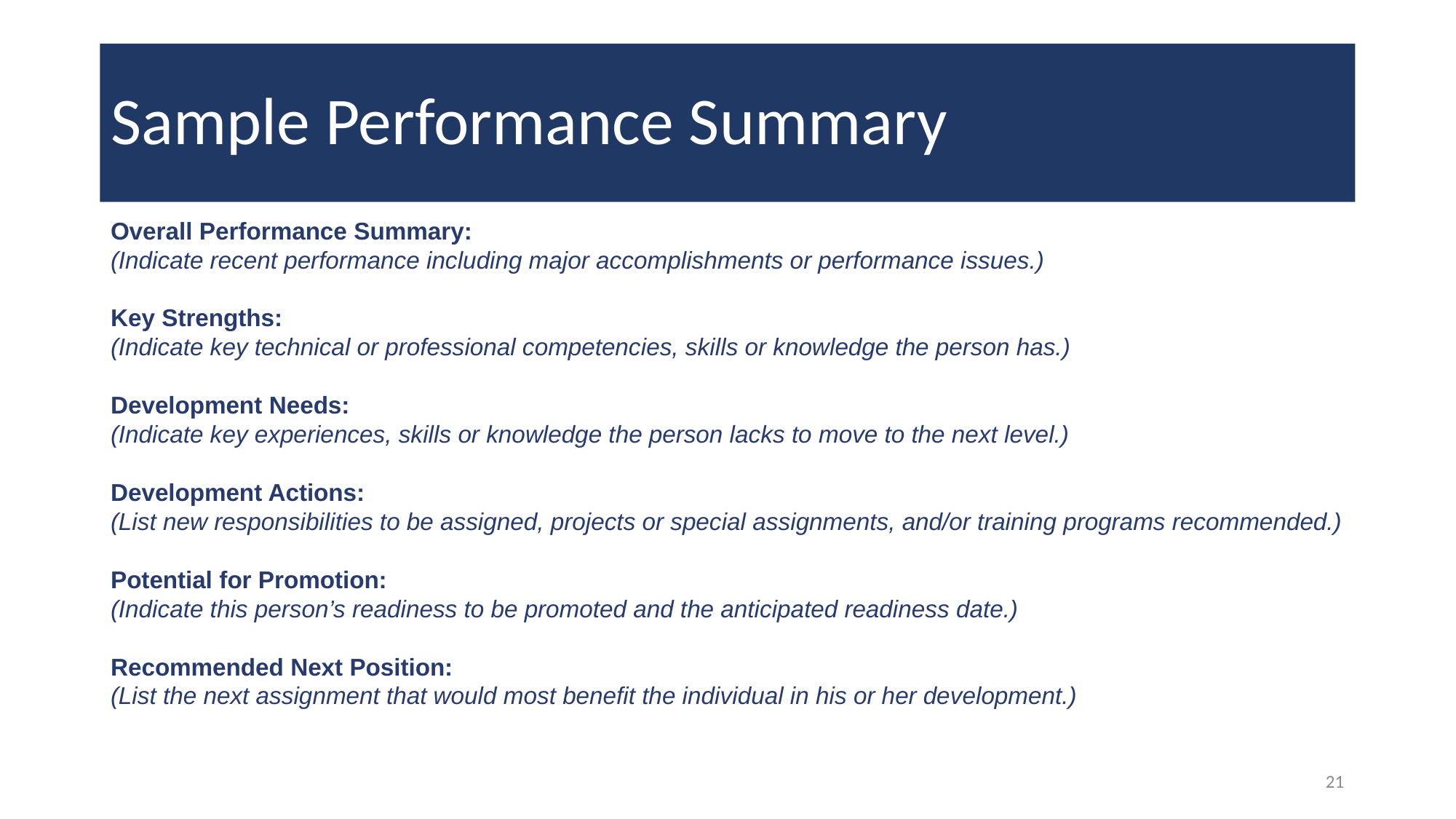

# Sample Performance Summary
Overall Performance Summary:
(Indicate recent performance including major accomplishments or performance issues.)

Key Strengths:
(Indicate key technical or professional competencies, skills or knowledge the person has.)

Development Needs:
(Indicate key experiences, skills or knowledge the person lacks to move to the next level.)

Development Actions:
(List new responsibilities to be assigned, projects or special assignments, and/or training programs recommended.)

Potential for Promotion:
(Indicate this person’s readiness to be promoted and the anticipated readiness date.)

Recommended Next Position:
(List the next assignment that would most benefit the individual in his or her development.)

21